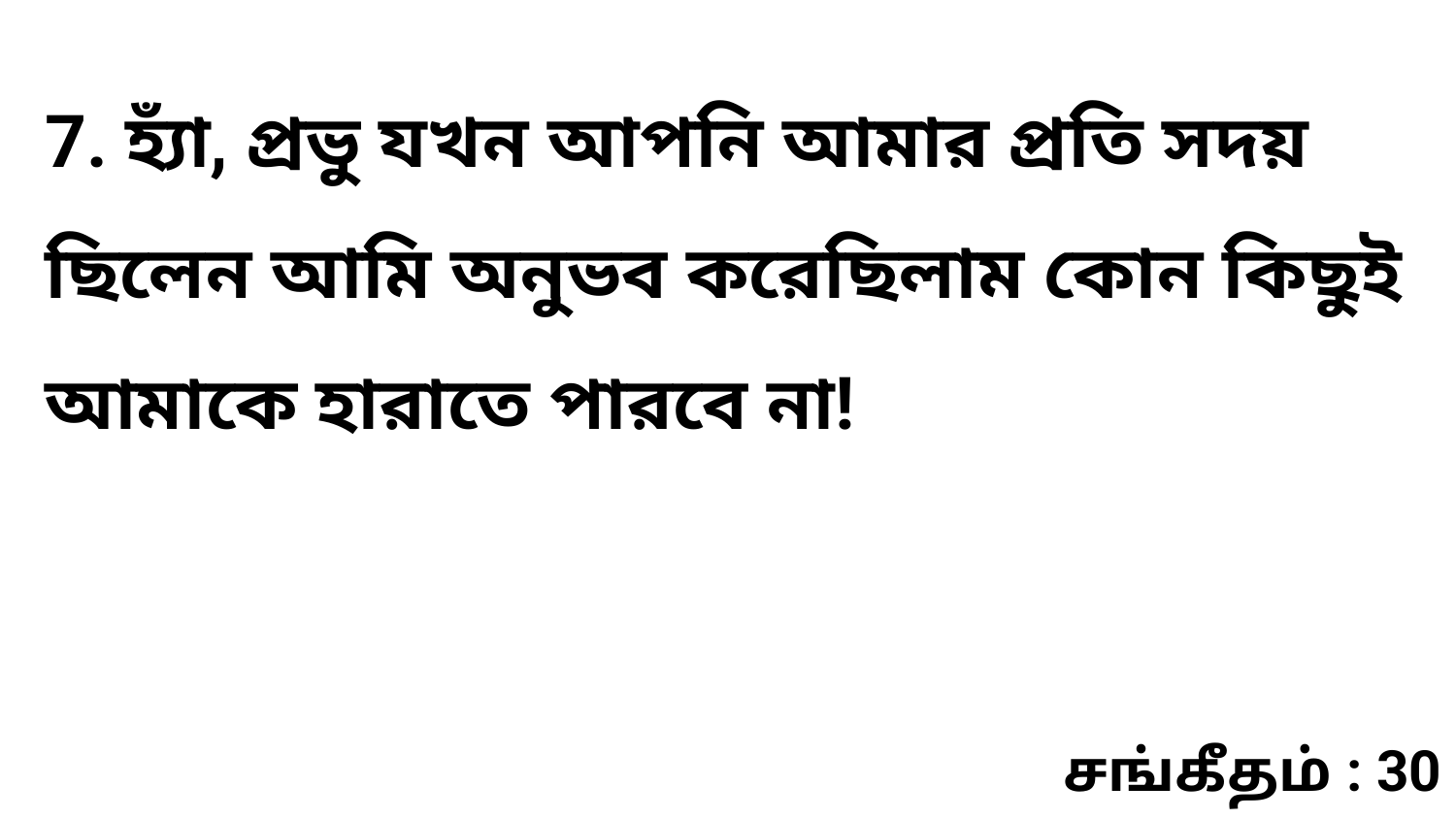

7. হ্যাঁ, প্রভু যখন আপনি আমার প্রতি সদয় ছিলেন আমি অনুভব করেছিলাম কোন কিছুই আমাকে হারাতে পারবে না!
சங்கீதம் : 30